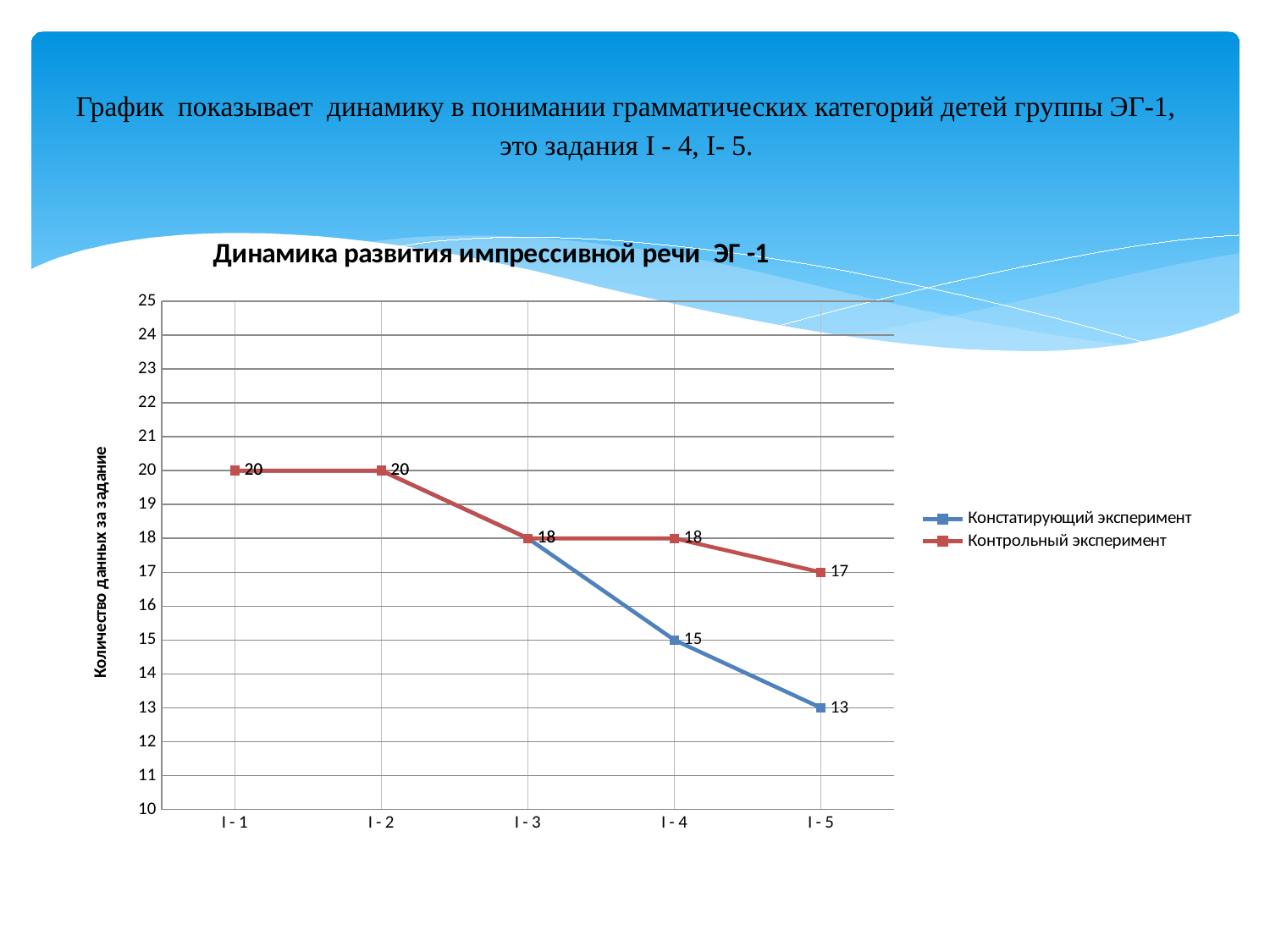

# График  показывает  динамику в понимании грамматических категорий детей группы ЭГ-1, это задания I - 4, I- 5.

### Chart: Динамика развития импрессивной речи  ЭГ -1

| Category |  |  |
|---|---|---|
| I - 1 | 20.0 | 20.0 |
| I - 2 | 20.0 | 20.0 |
| I - 3 | 18.0 | 18.0 |
| I - 4 | 15.0 | 18.0 |
| I - 5 | 13.0 | 17.0 |